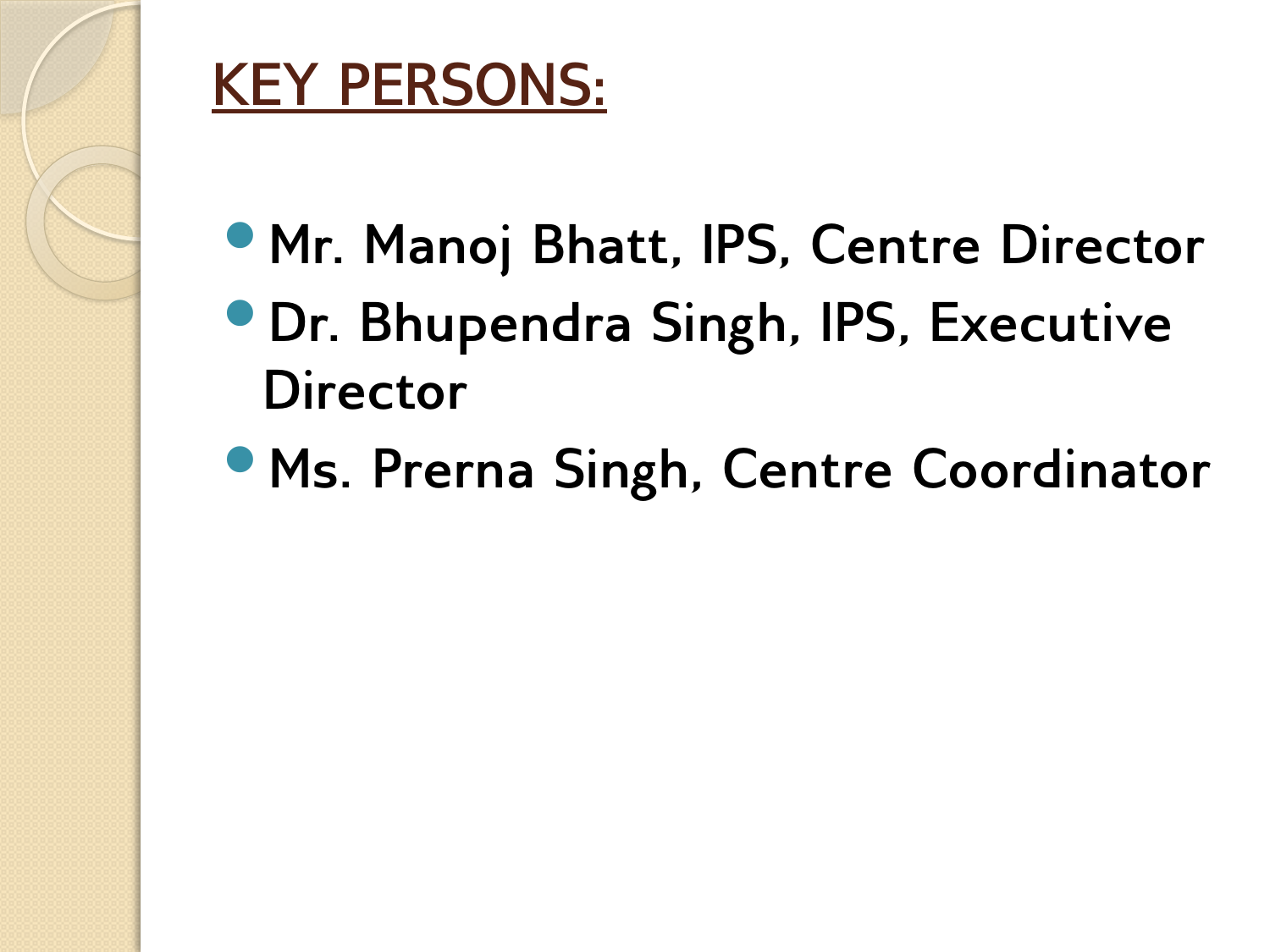

# KEY PERSONS:
Mr. Manoj Bhatt, IPS, Centre Director
Dr. Bhupendra Singh, IPS, Executive Director
Ms. Prerna Singh, Centre Coordinator